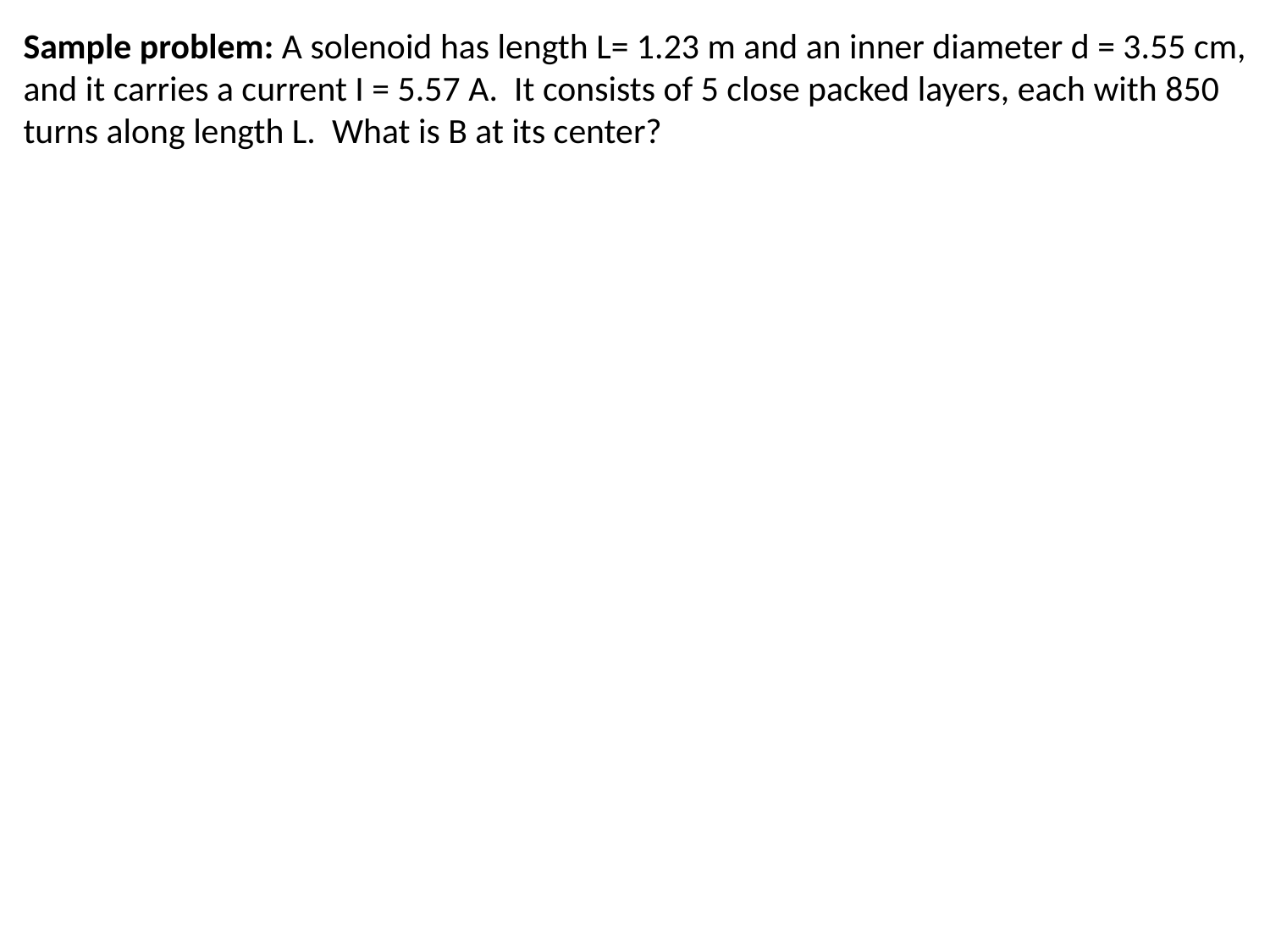

# Sample problem: A solenoid has length L= 1.23 m and an inner diameter d = 3.55 cm, and it carries a current I = 5.57 A.  It consists of 5 close packed layers, each with 850 turns along length L.  What is B at its center?